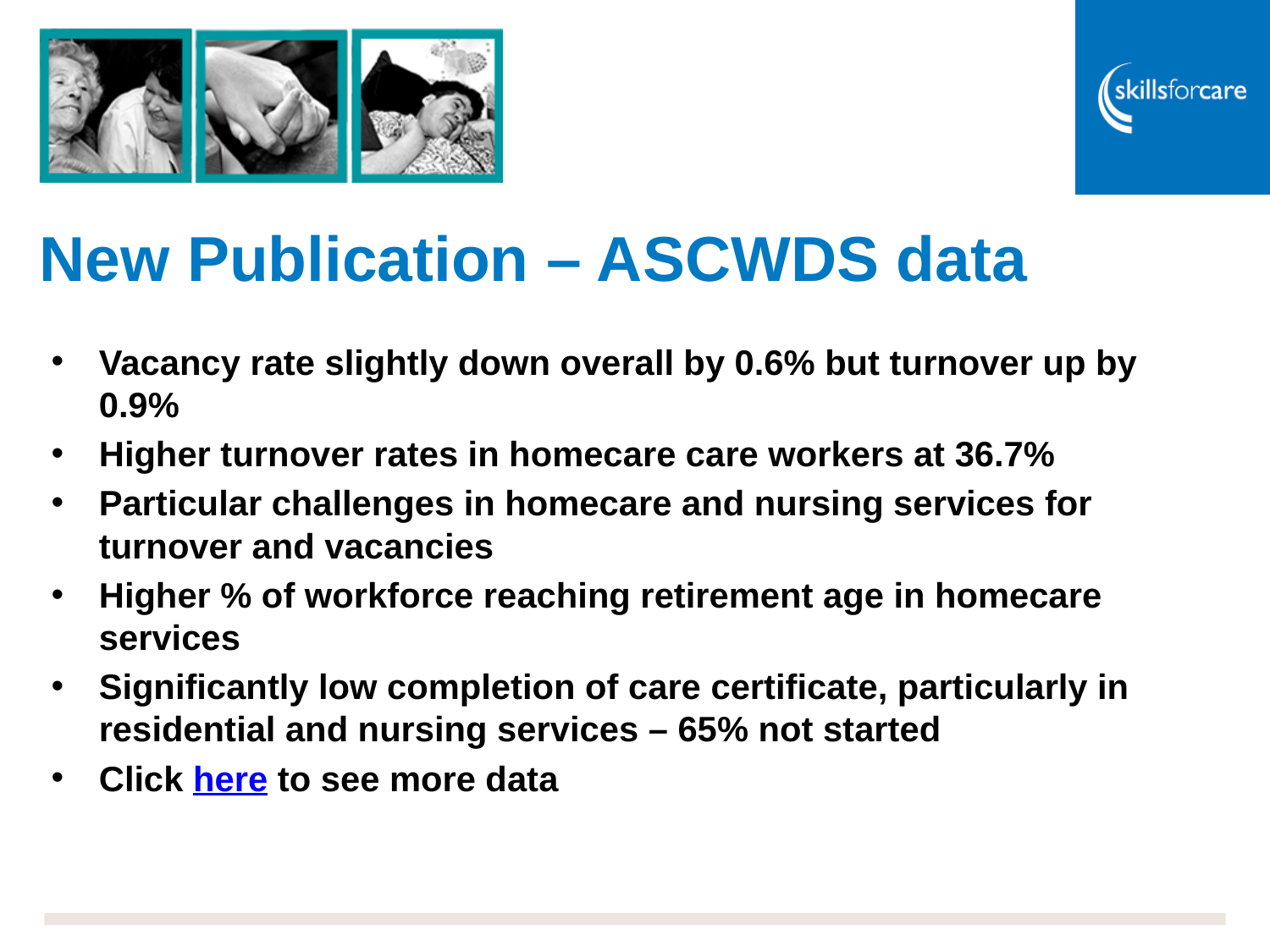

# New Publication – ASCWDS data
Vacancy rate slightly down overall by 0.6% but turnover up by 0.9%
Higher turnover rates in homecare care workers at 36.7%
Particular challenges in homecare and nursing services for turnover and vacancies
Higher % of workforce reaching retirement age in homecare services
Significantly low completion of care certificate, particularly in residential and nursing services – 65% not started
Click here to see more data